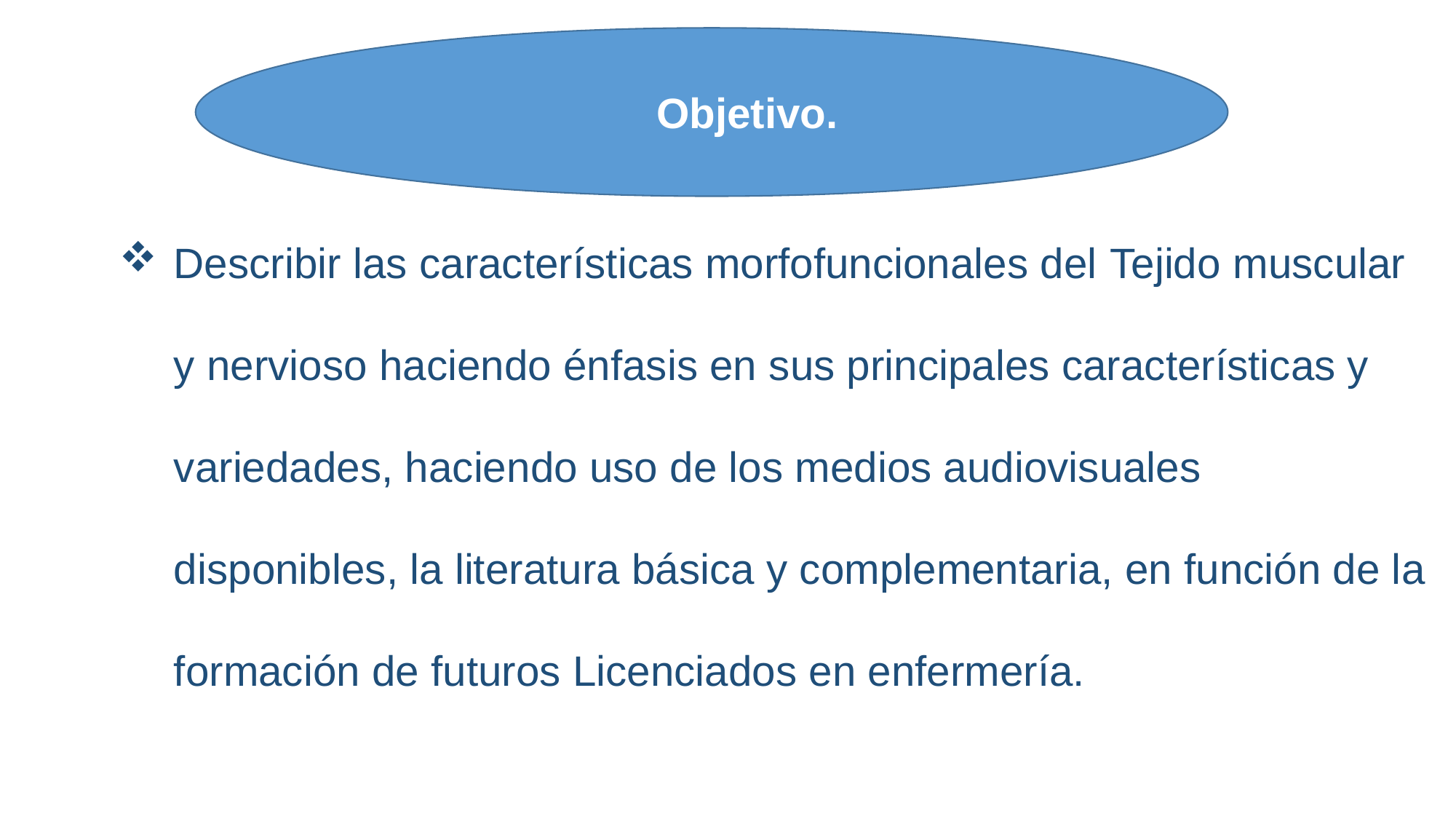

Objetivo.
Describir las características morfofuncionales del Tejido muscular y nervioso haciendo énfasis en sus principales características y variedades, haciendo uso de los medios audiovisuales disponibles, la literatura básica y complementaria, en función de la formación de futuros Licenciados en enfermería.